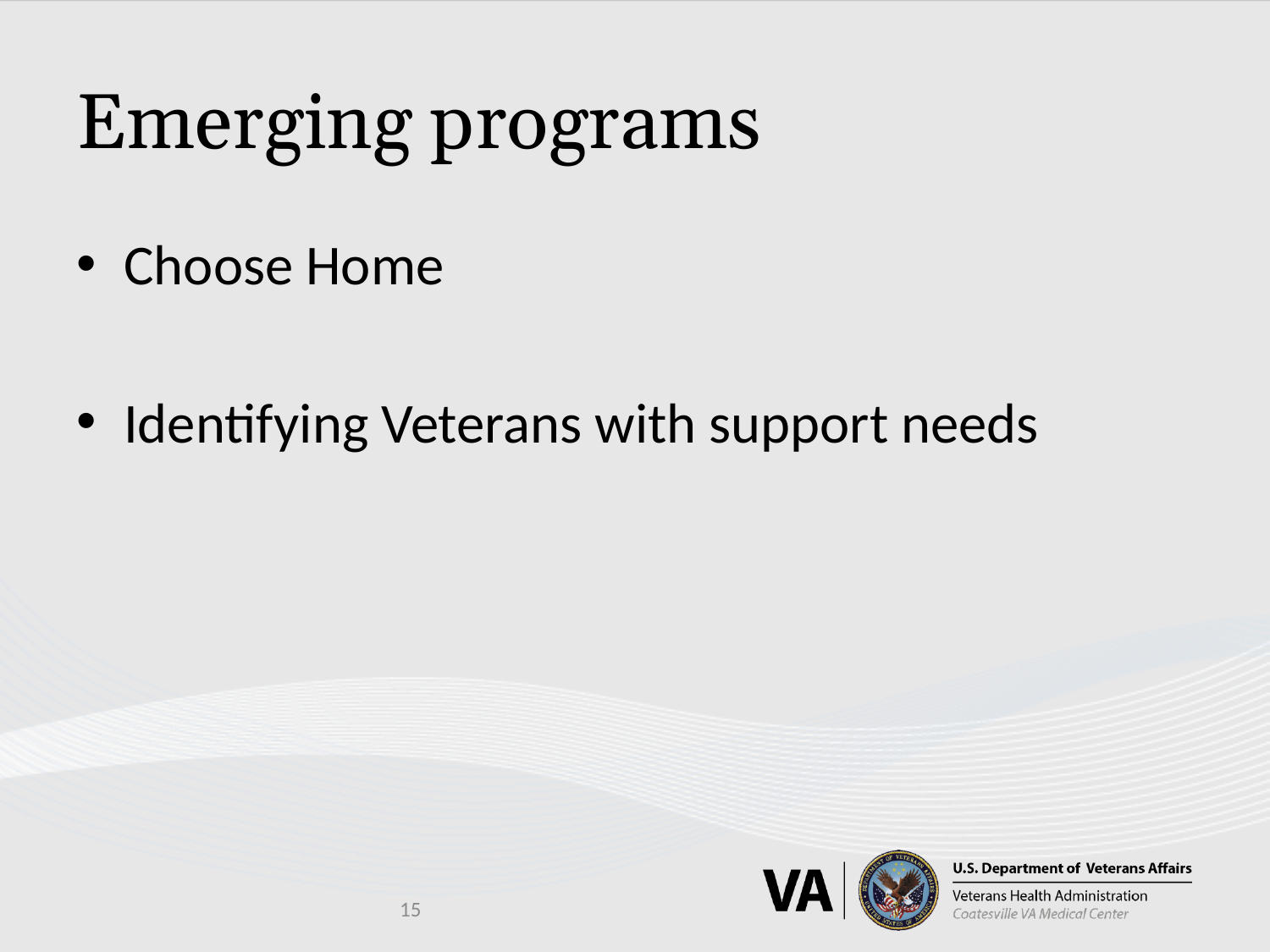

# Emerging programs
Choose Home

Identifying Veterans with support needs

15